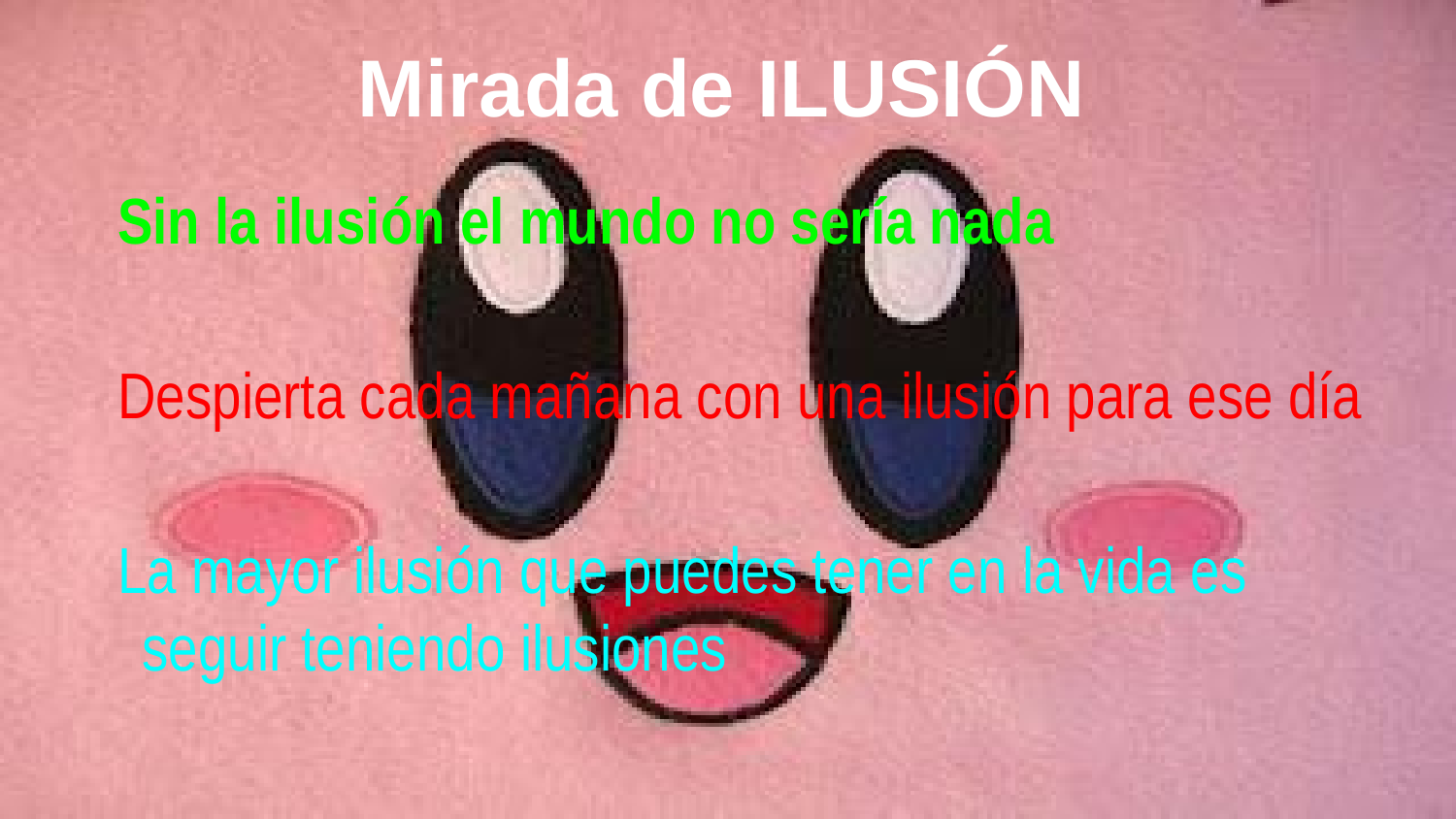

# Mirada de ILUSIÓN
Sin la ilusión el mundo no sería nada

Despierta cada mañana con una ilusión para ese día

La mayor ilusión que puedes tener en la vida es seguir teniendo ilusiones